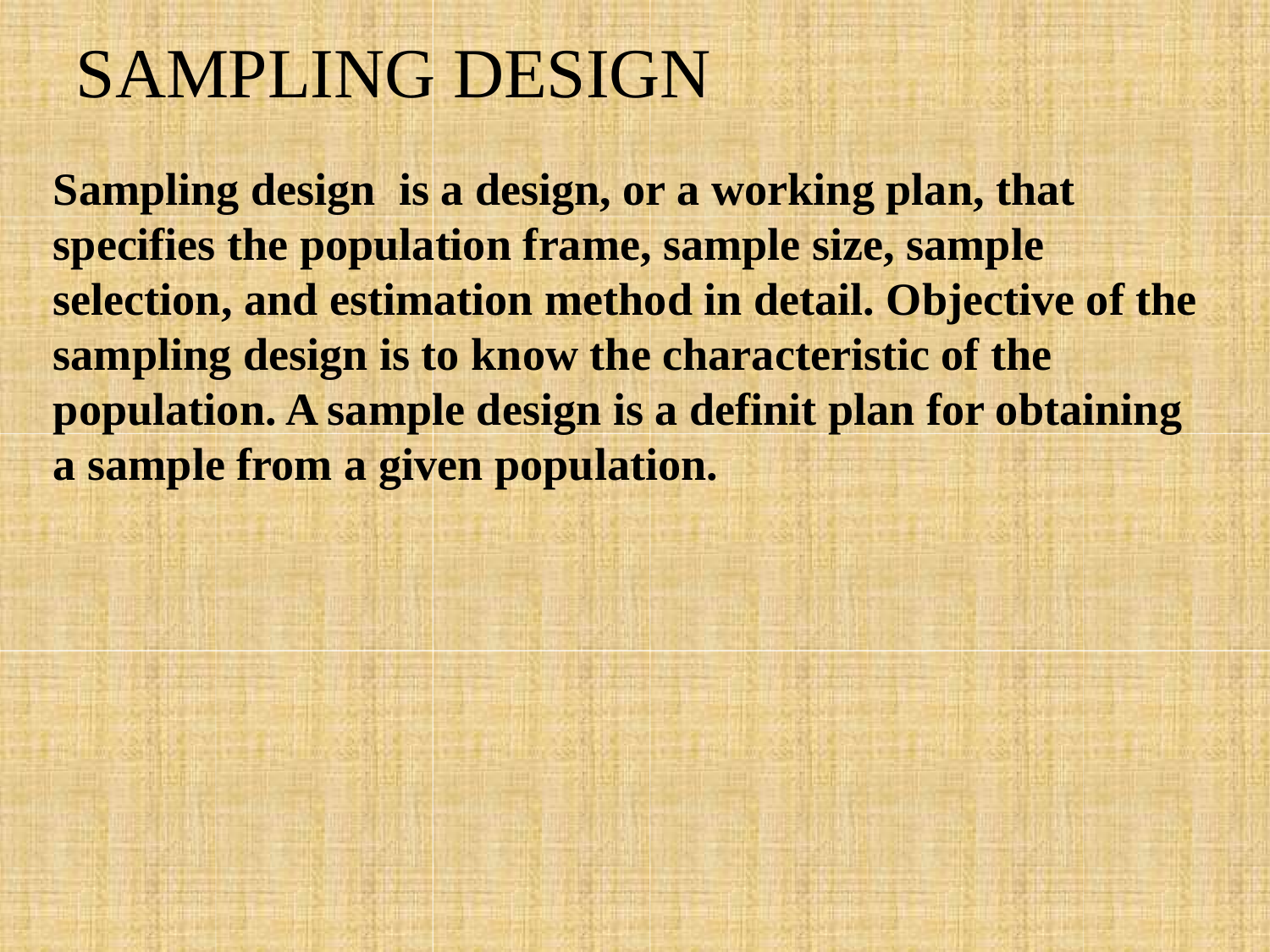

# SAMPLING DESIGN
Sampling design  is a design, or a working plan, that specifies the population frame, sample size, sample selection, and estimation method in detail. Objective of the sampling design is to know the characteristic of the population. A sample design is a definit plan for obtaining a sample from a given population.